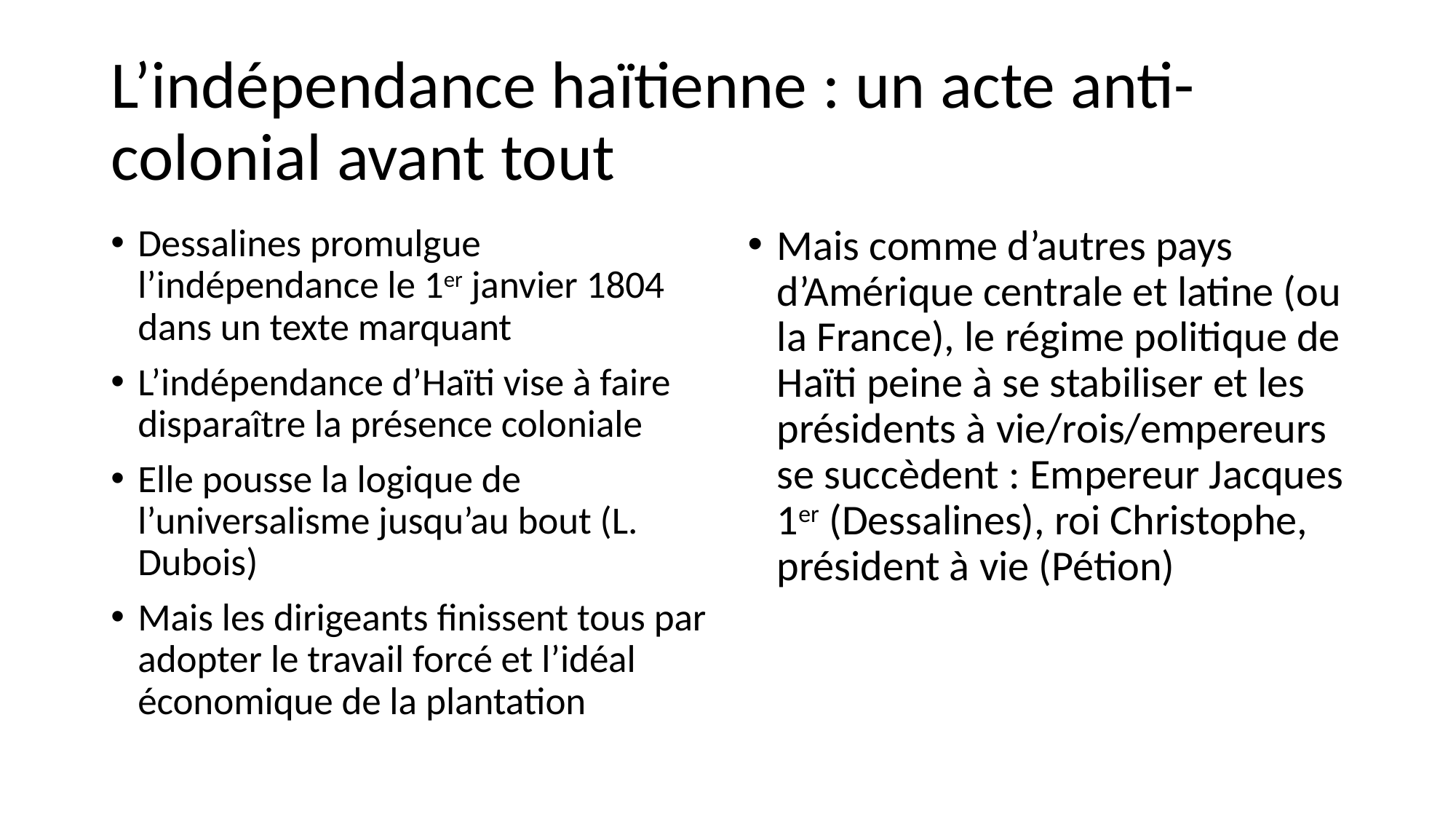

# L’indépendance haïtienne : un acte anti-colonial avant tout
Dessalines promulgue l’indépendance le 1er janvier 1804 dans un texte marquant
L’indépendance d’Haïti vise à faire disparaître la présence coloniale
Elle pousse la logique de l’universalisme jusqu’au bout (L. Dubois)
Mais les dirigeants finissent tous par adopter le travail forcé et l’idéal économique de la plantation
Mais comme d’autres pays d’Amérique centrale et latine (ou la France), le régime politique de Haïti peine à se stabiliser et les présidents à vie/rois/empereurs se succèdent : Empereur Jacques 1er (Dessalines), roi Christophe, président à vie (Pétion)